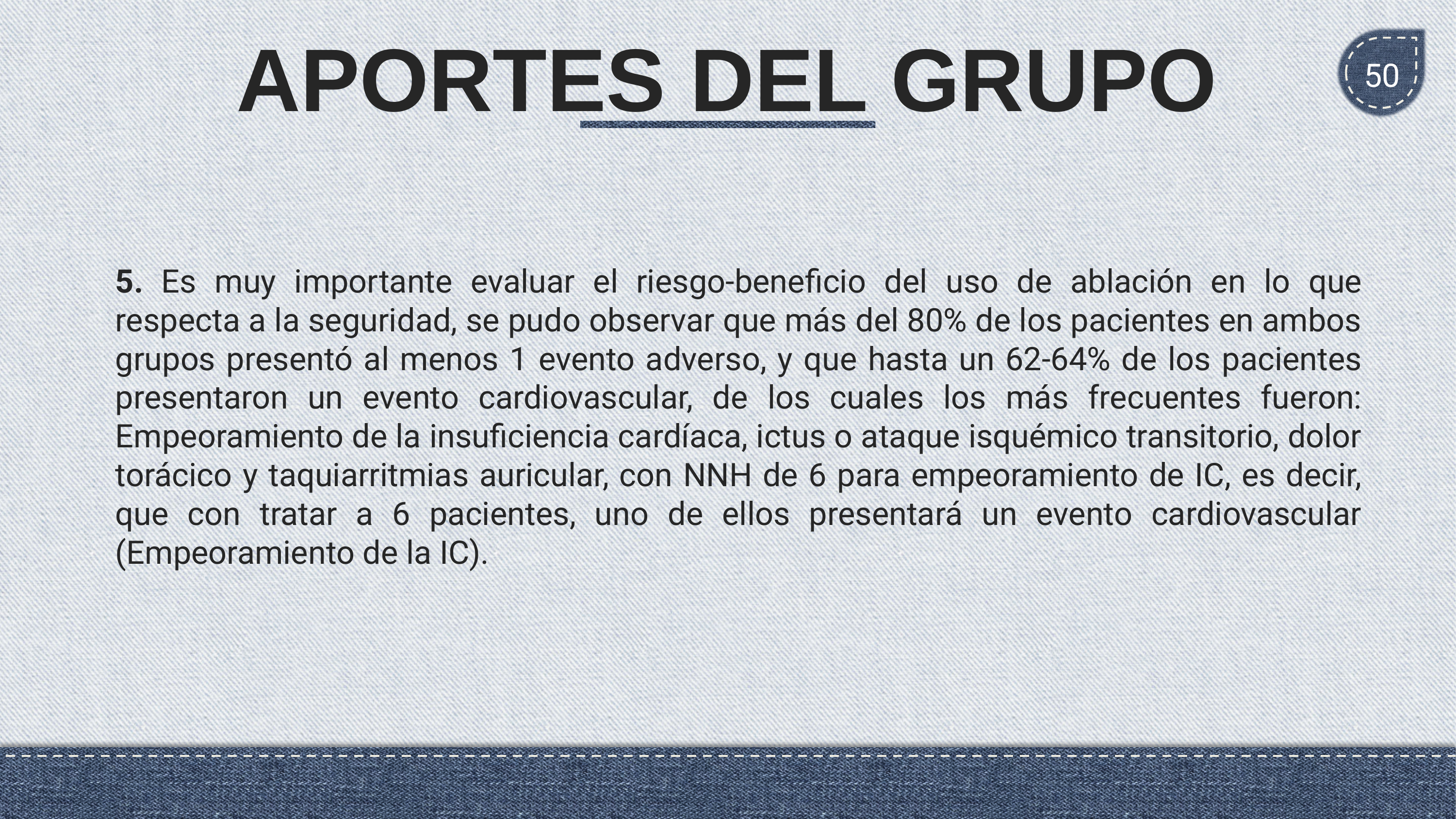

APORTES DEL GRUPO
50

5. Es muy importante evaluar el riesgo-beneficio del uso de ablación en lo que respecta a la seguridad, se pudo observar que más del 80% de los pacientes en ambos grupos presentó al menos 1 evento adverso, y que hasta un 62-64% de los pacientes presentaron un evento cardiovascular, de los cuales los más frecuentes fueron: Empeoramiento de la insuficiencia cardíaca, ictus o ataque isquémico transitorio, dolor torácico y taquiarritmias auricular, con NNH de 6 para empeoramiento de IC, es decir, que con tratar a 6 pacientes, uno de ellos presentará un evento cardiovascular (Empeoramiento de la IC).